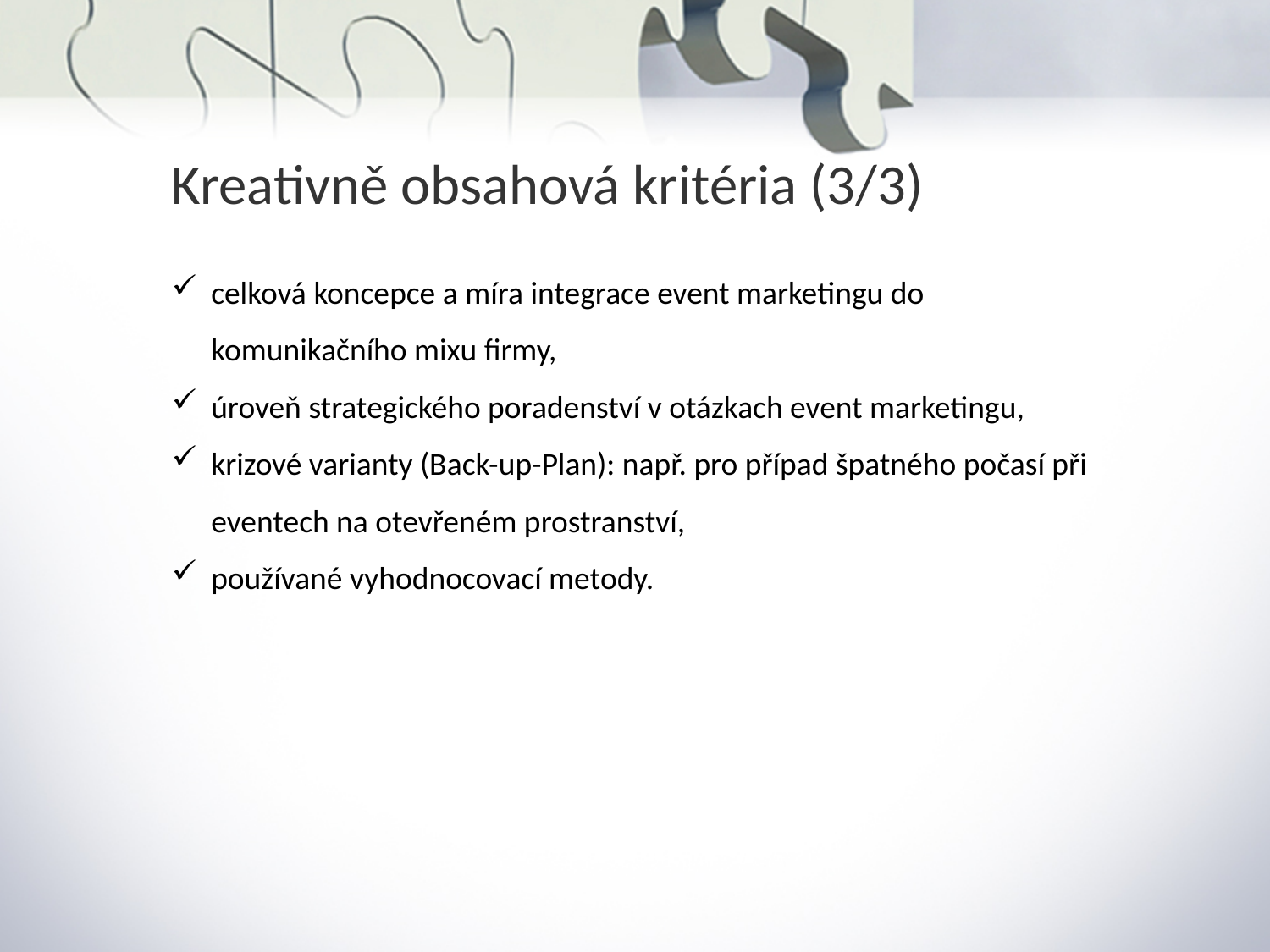

Kreativně obsahová kritéria (3/3)
celková koncepce a míra integrace event marketingu do komunikačního mixu firmy,
úroveň strategického poradenství v otázkach event marketingu,
krizové varianty (Back-up-Plan): např. pro případ špatného počasí při eventech na otevřeném prostranství,
používané vyhodnocovací metody.